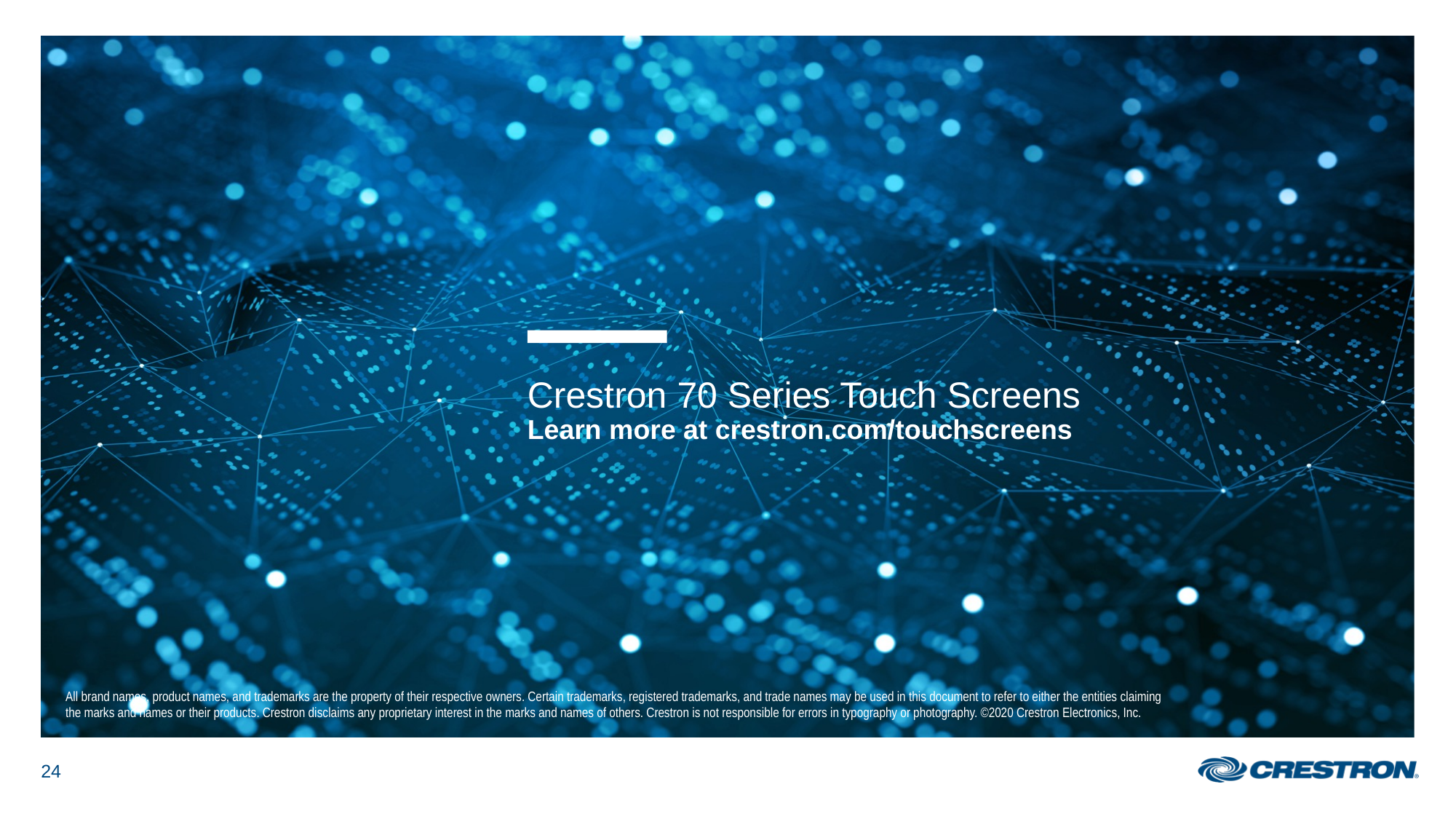

# Crestron 70 Series Touch Screens Learn more at crestron.com/touchscreens